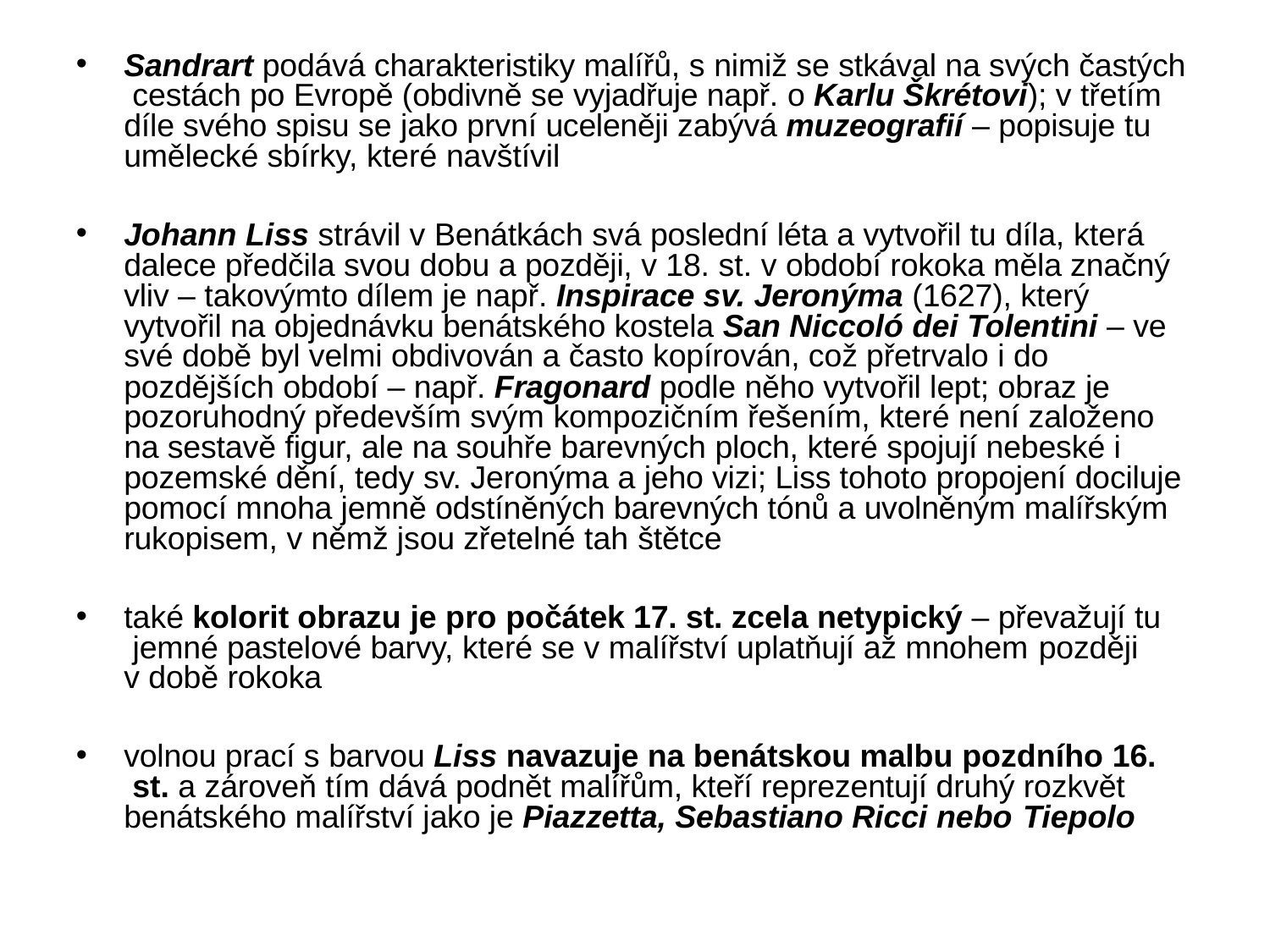

Sandrart podává charakteristiky malířů, s nimiž se stkával na svých častých  cestách po Evropě (obdivně se vyjadřuje např. o Karlu Škrétovi); v třetím  díle svého spisu se jako první uceleněji zabývá muzeografií – popisuje tu  umělecké sbírky, které navštívil

Johann Liss strávil v Benátkách svá poslední léta a vytvořil tu díla, která  dalece předčila svou dobu a později, v 18. st. v období rokoka měla značný  vliv – takovýmto dílem je např. Inspirace sv. Jeronýma (1627), který  vytvořil na objednávku benátského kostela San Niccoló dei Tolentini – ve  své době byl velmi obdivován a často kopírován, což přetrvalo i do  pozdějších období – např. Fragonard podle něho vytvořil lept; obraz je  pozoruhodný především svým kompozičním řešením, které není založeno  na sestavě figur, ale na souhře barevných ploch, které spojují nebeské i  pozemské dění, tedy sv. Jeronýma a jeho vizi; Liss tohoto propojení dociluje  pomocí mnoha jemně odstíněných barevných tónů a uvolněným malířským  rukopisem, v němž jsou zřetelné tah štětce

také kolorit obrazu je pro počátek 17. st. zcela netypický – převažují tu  jemné pastelové barvy, které se v malířství uplatňují až mnohem později
v době rokoka

volnou prací s barvou Liss navazuje na benátskou malbu pozdního 16.  st. a zároveň tím dává podnět malířům, kteří reprezentují druhý rozkvět  benátského malířství jako je Piazzetta, Sebastiano Ricci nebo Tiepolo